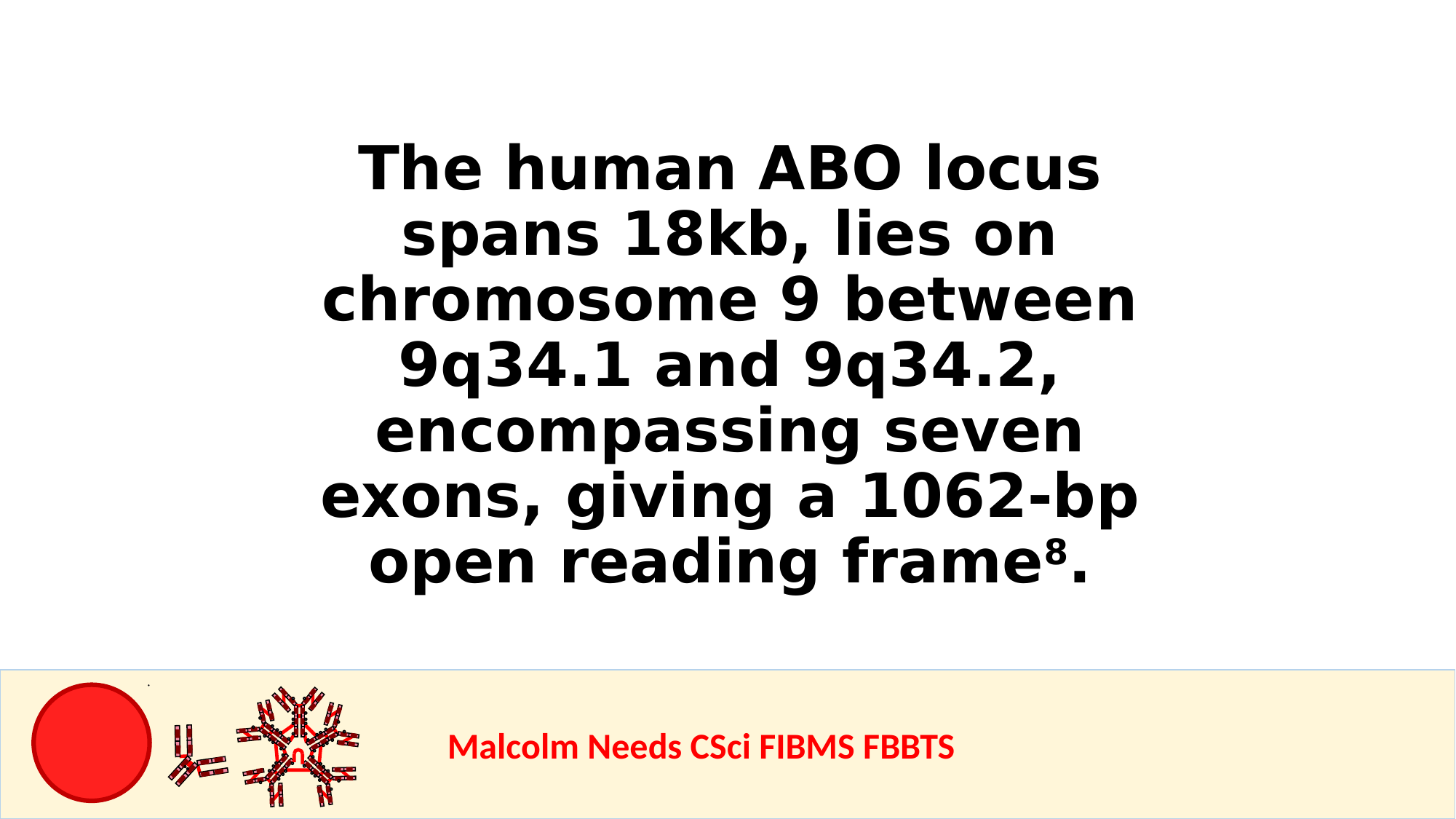

The human ABO locus spans 18kb, lies on chromosome 9 between 9q34.1 and 9q34.2, encompassing seven exons, giving a 1062-bp open reading frame8.
				Malcolm Needs CSci FIBMS FBBTS